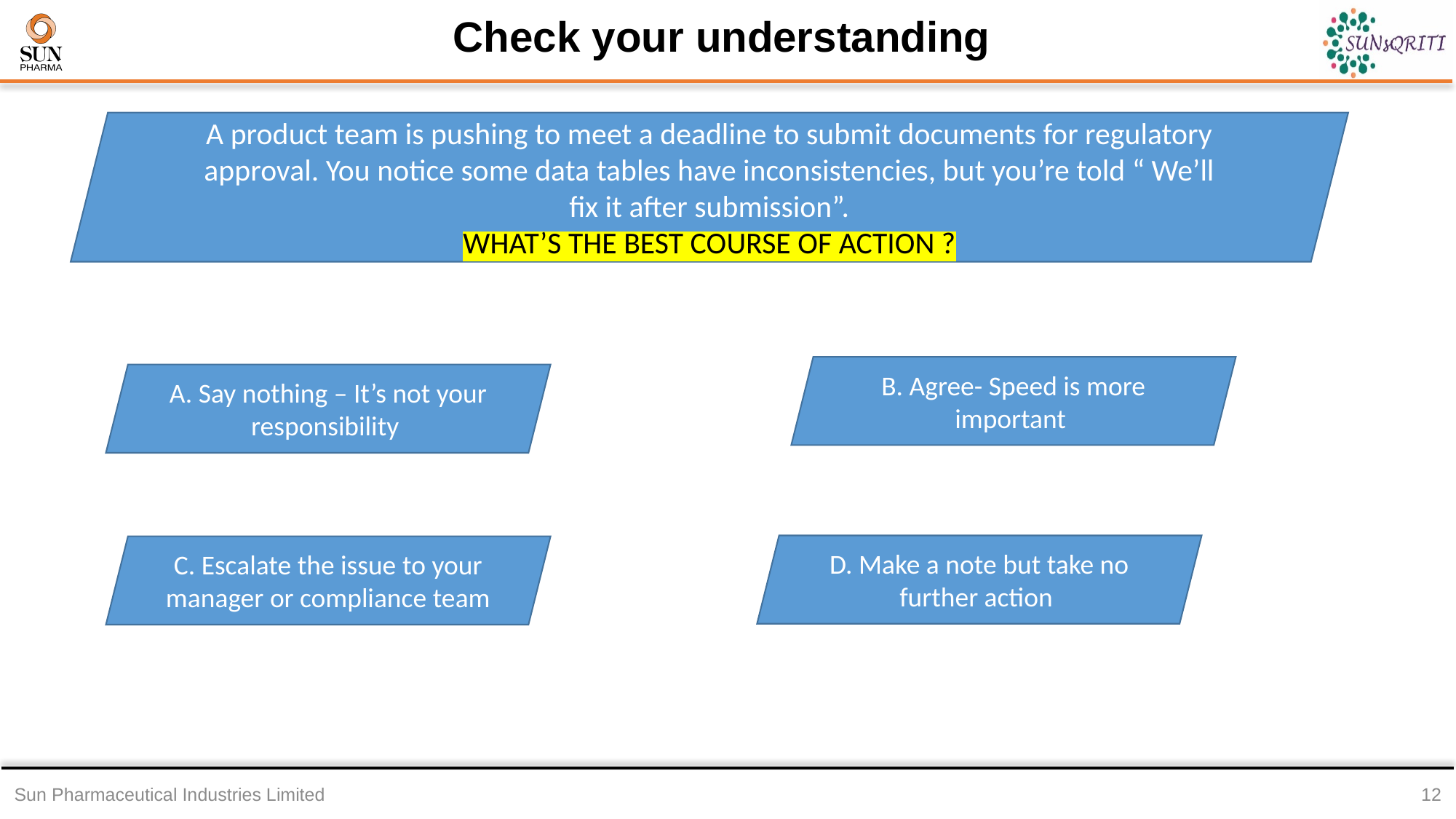

# Check your understanding
A product team is pushing to meet a deadline to submit documents for regulatory approval. You notice some data tables have inconsistencies, but you’re told “ We’ll fix it after submission”.
WHAT’S THE BEST COURSE OF ACTION ?
B. Agree- Speed is more important
A. Say nothing – It’s not your responsibility
D. Make a note but take no further action
C. Escalate the issue to your manager or compliance team
Sun Pharmaceutical Industries Limited
12